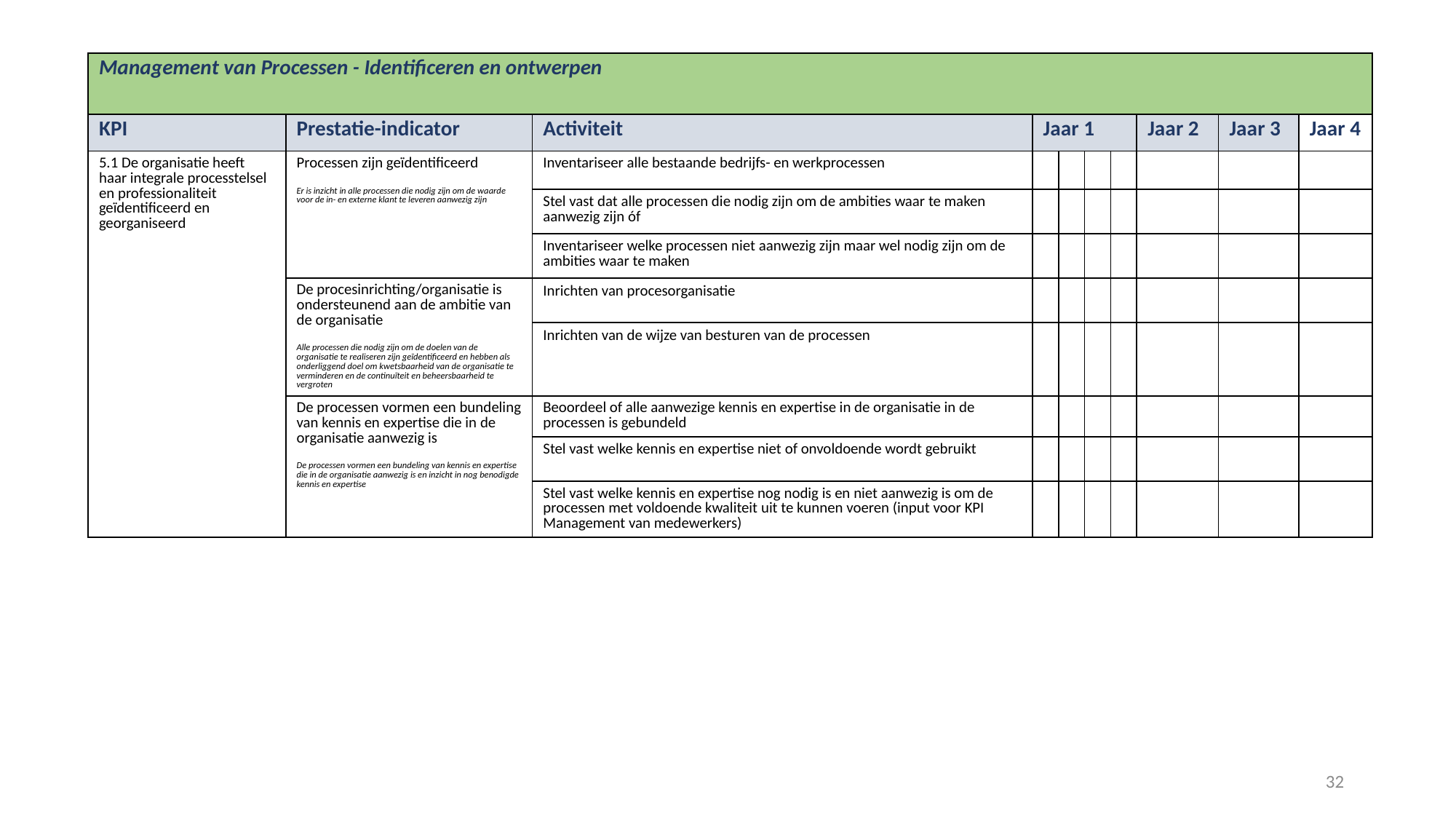

| Management van Processen - Identificeren en ontwerpen |  |  |  |  |  |  |  |  |  |
| --- | --- | --- | --- | --- | --- | --- | --- | --- | --- |
| KPI | Prestatie-indicator | Activiteit | Jaar 1 |  |  |  | Jaar 2 | Jaar 3 | Jaar 4 |
| 5.1 De organisatie heeft haar integrale processtelsel en professionaliteit geïdentificeerd en georganiseerd | Processen zijn geïdentificeerd Er is inzicht in alle processen die nodig zijn om de waarde voor de in- en externe klant te leveren aanwezig zijn | Inventariseer alle bestaande bedrijfs- en werkprocessen |  |  |  |  |  |  |  |
|  |  | Stel vast dat alle processen die nodig zijn om de ambities waar te maken aanwezig zijn óf |  |  |  |  |  |  |  |
|  |  | Inventariseer welke processen niet aanwezig zijn maar wel nodig zijn om de ambities waar te maken |  |  |  |  |  |  |  |
|  | De procesinrichting/organisatie is ondersteunend aan de ambitie van de organisatie Alle processen die nodig zijn om de doelen van de organisatie te realiseren zijn geïdentificeerd en hebben als onderliggend doel om kwetsbaarheid van de organisatie te verminderen en de continuïteit en beheersbaarheid te vergroten | Inrichten van procesorganisatie |  |  |  |  |  |  |  |
|  |  | Inrichten van de wijze van besturen van de processen |  |  |  |  |  |  |  |
|  | De processen vormen een bundeling van kennis en expertise die in de organisatie aanwezig is De processen vormen een bundeling van kennis en expertise die in de organisatie aanwezig is en inzicht in nog benodigde kennis en expertise | Beoordeel of alle aanwezige kennis en expertise in de organisatie in de processen is gebundeld |  |  |  |  |  |  |  |
|  |  | Stel vast welke kennis en expertise niet of onvoldoende wordt gebruikt |  |  |  |  |  |  |  |
|  |  | Stel vast welke kennis en expertise nog nodig is en niet aanwezig is om de processen met voldoende kwaliteit uit te kunnen voeren (input voor KPI Management van medewerkers) |  |  |  |  |  |  |  |
32